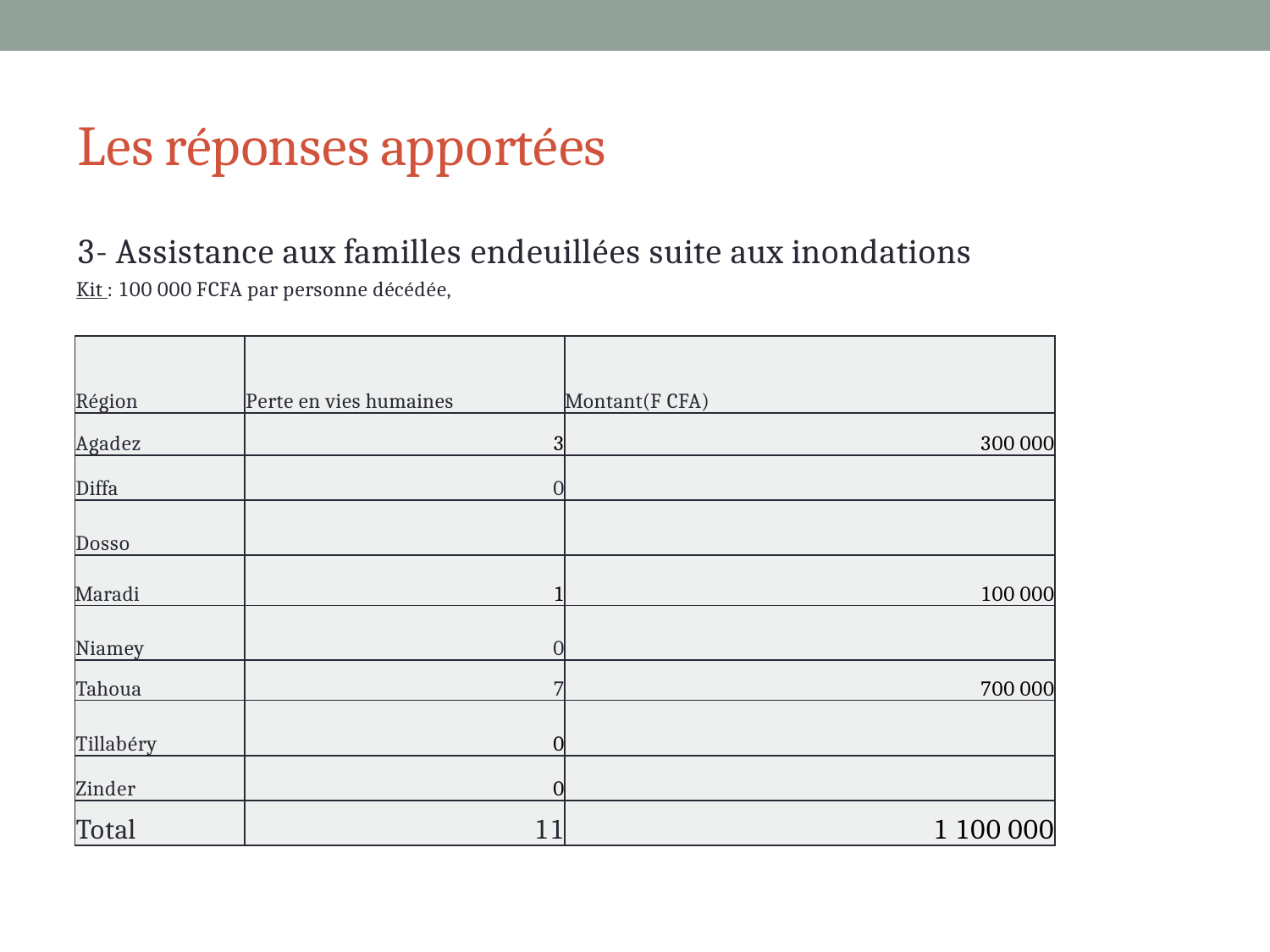

# Les réponses apportées
3- Assistance aux familles endeuillées suite aux inondations
Kit : 100 000 FCFA par personne décédée,
| Région | Perte en vies humaines | Montant(F CFA) |
| --- | --- | --- |
| Agadez | 3 | 300 000 |
| Diffa | 0 |  |
| Dosso |  |  |
| Maradi | 1 | 100 000 |
| Niamey | 0 |  |
| Tahoua | 7 | 700 000 |
| Tillabéry | 0 |  |
| Zinder | 0 |  |
| Total | 11 | 1 100 000 |